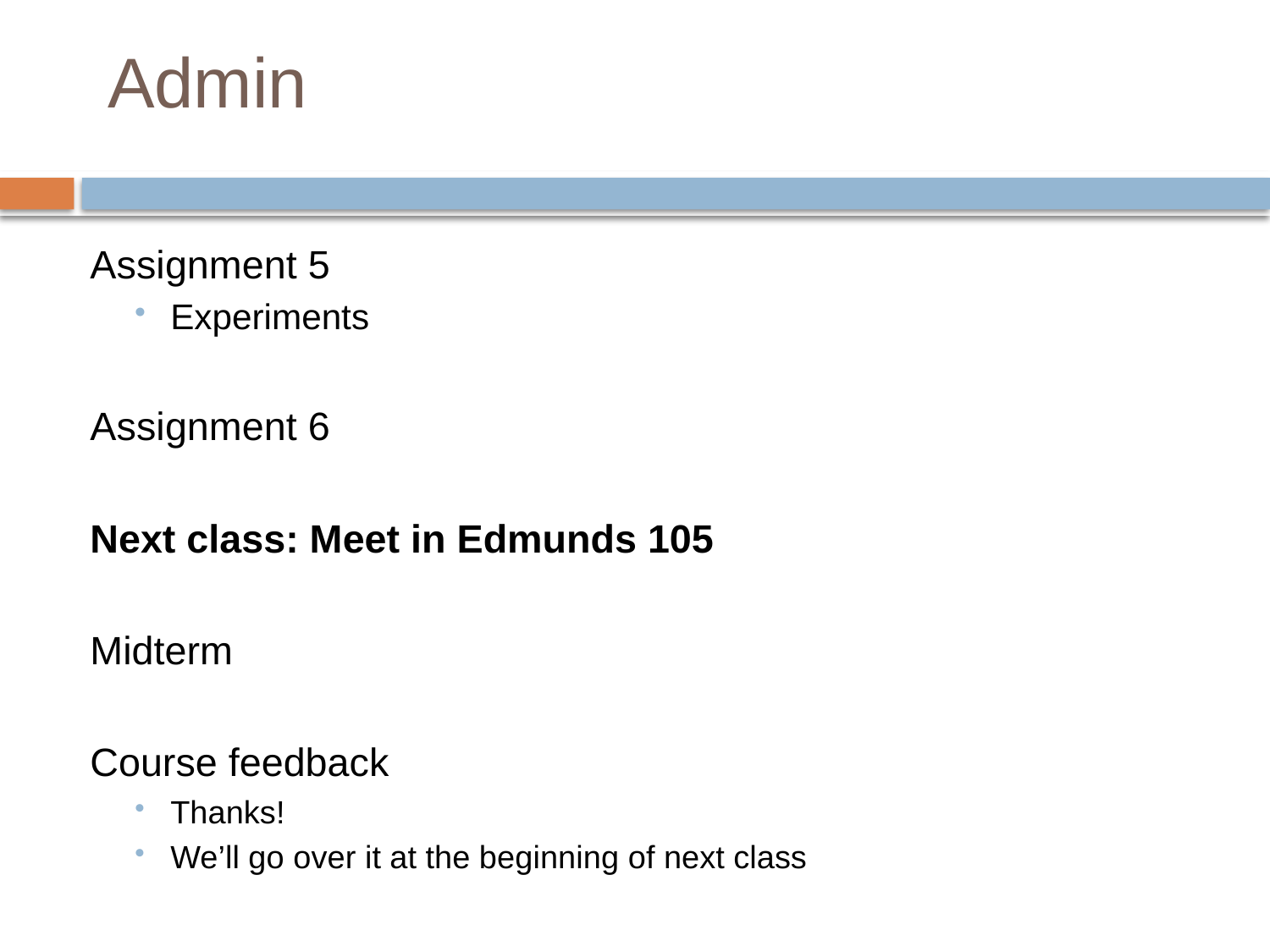

# Admin
Assignment 5
Experiments

Assignment 6

Next class: Meet in Edmunds 105

Midterm

Course feedback
Thanks!
We’ll go over it at the beginning of next class